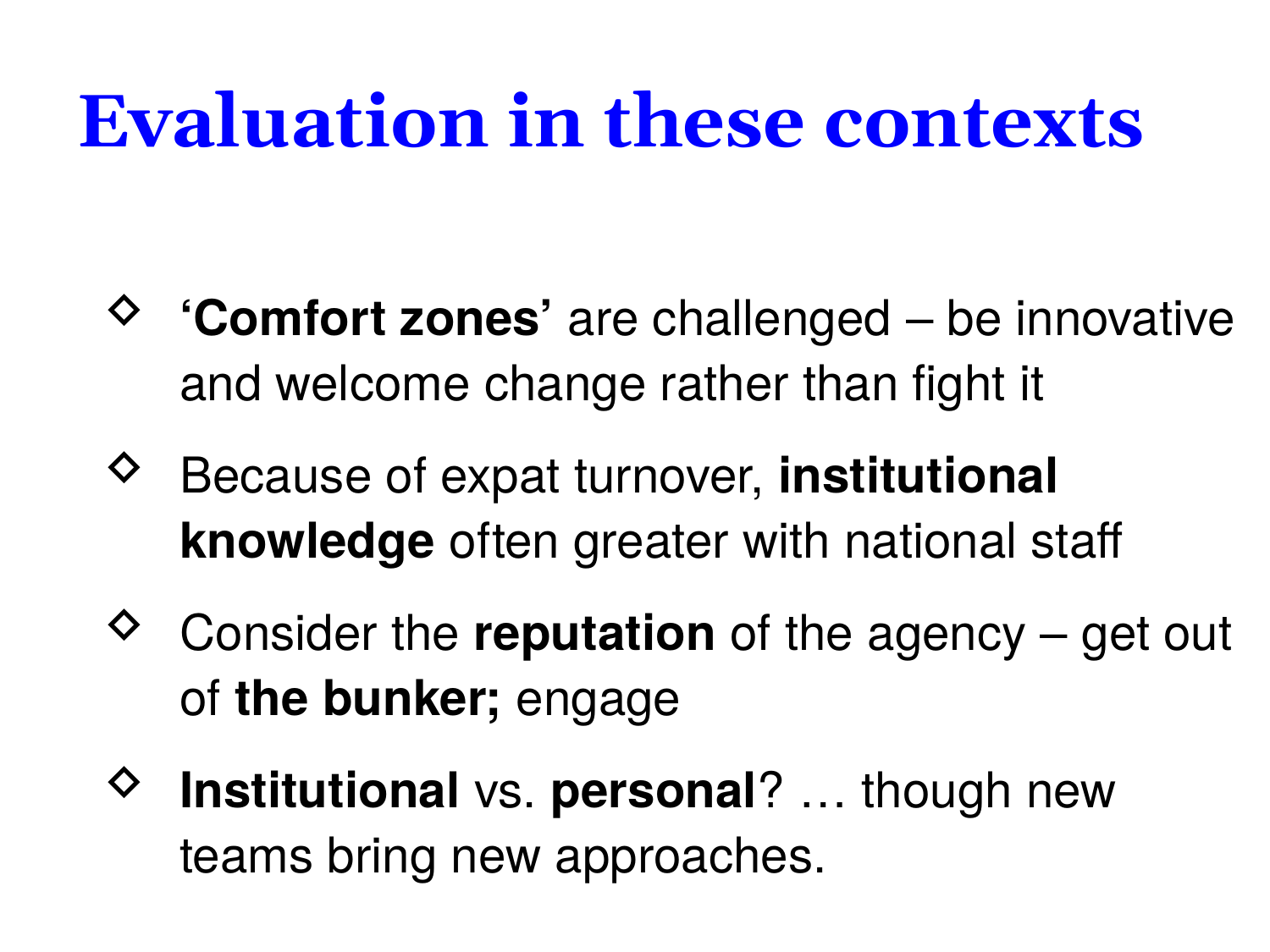

# Evaluation in these contexts
‘Comfort zones’ are challenged – be innovative and welcome change rather than fight it
Because of expat turnover, institutional knowledge often greater with national staff
Consider the reputation of the agency – get out of the bunker; engage
Institutional vs. personal? … though new teams bring new approaches.